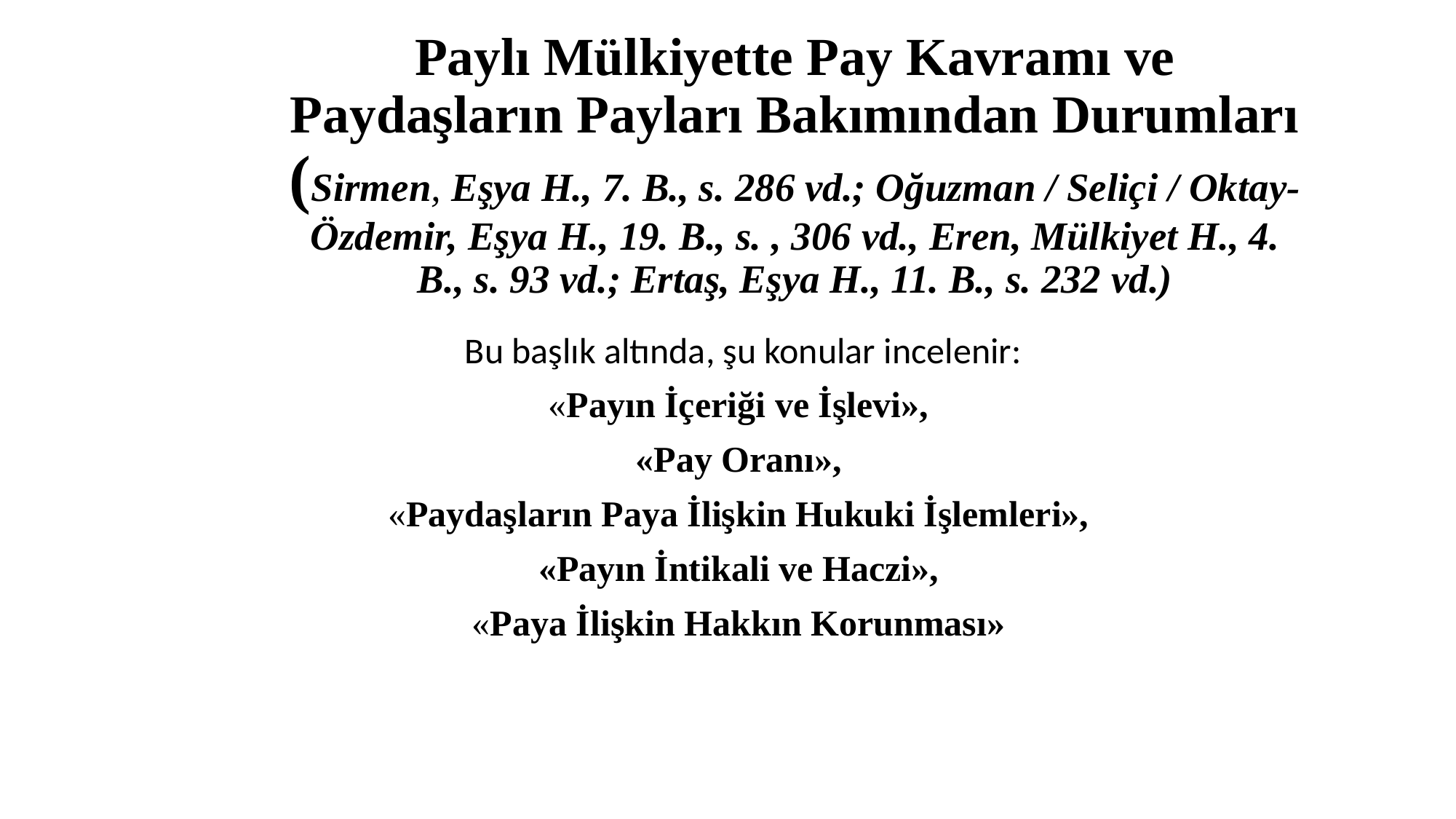

# Paylı Mülkiyette Pay Kavramı ve Paydaşların Payları Bakımından Durumları (Sirmen, Eşya H., 7. B., s. 286 vd.; Oğuzman / Seliçi / Oktay- Özdemir, Eşya H., 19. B., s. , 306 vd., Eren, Mülkiyet H., 4. B., s. 93 vd.; Ertaş, Eşya H., 11. B., s. 232 vd.)
Bu başlık altında, şu konular incelenir:
«Payın İçeriği ve İşlevi»,
«Pay Oranı»,
«Paydaşların Paya İlişkin Hukuki İşlemleri»,
«Payın İntikali ve Haczi»,
«Paya İlişkin Hakkın Korunması»